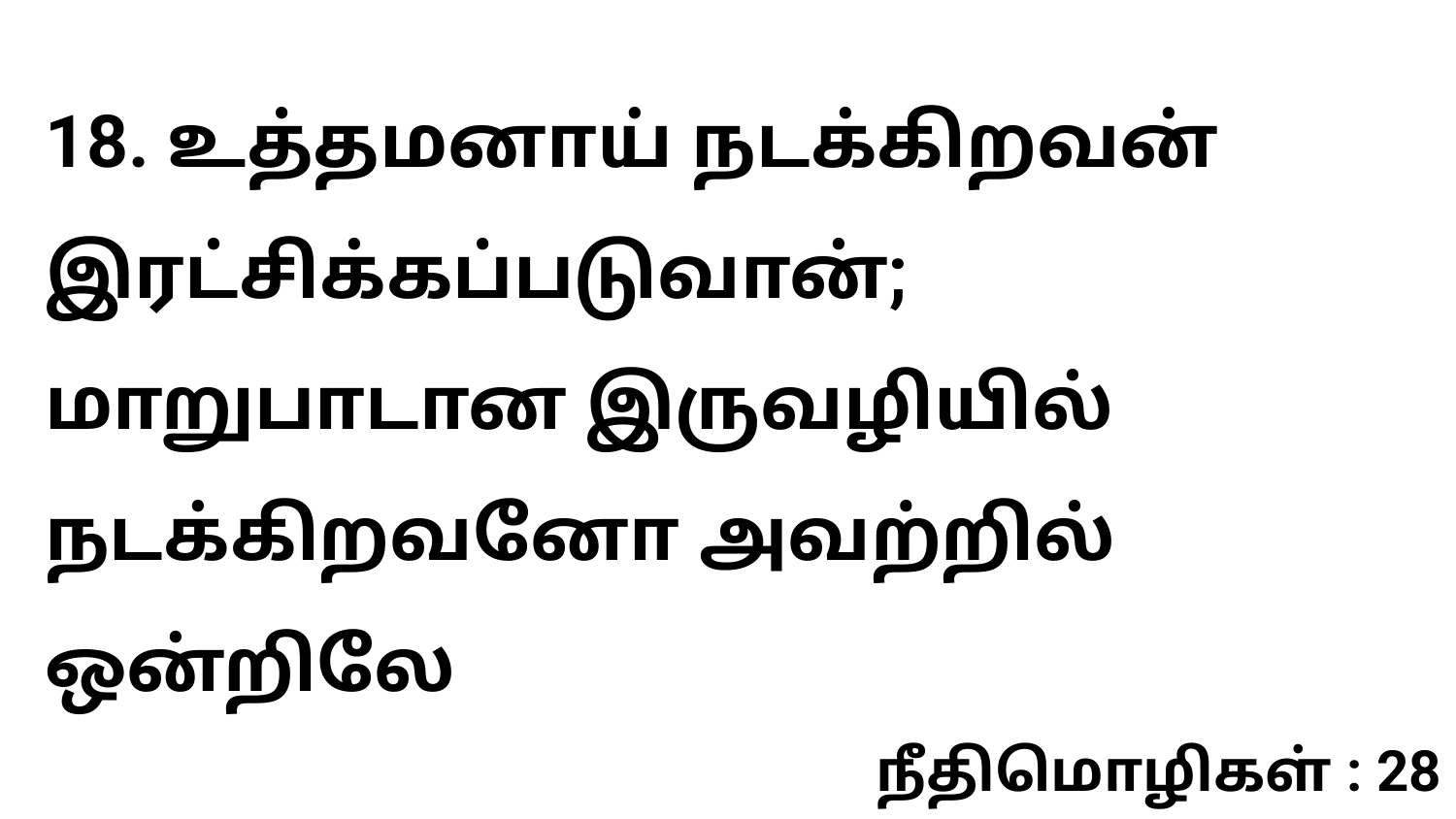

18. உத்தமனாய் நடக்கிறவன் இரட்சிக்கப்படுவான்; மாறுபாடான இருவழியில் நடக்கிறவனோ அவற்றில் ஒன்றிலே
நீதிமொழிகள் : 28